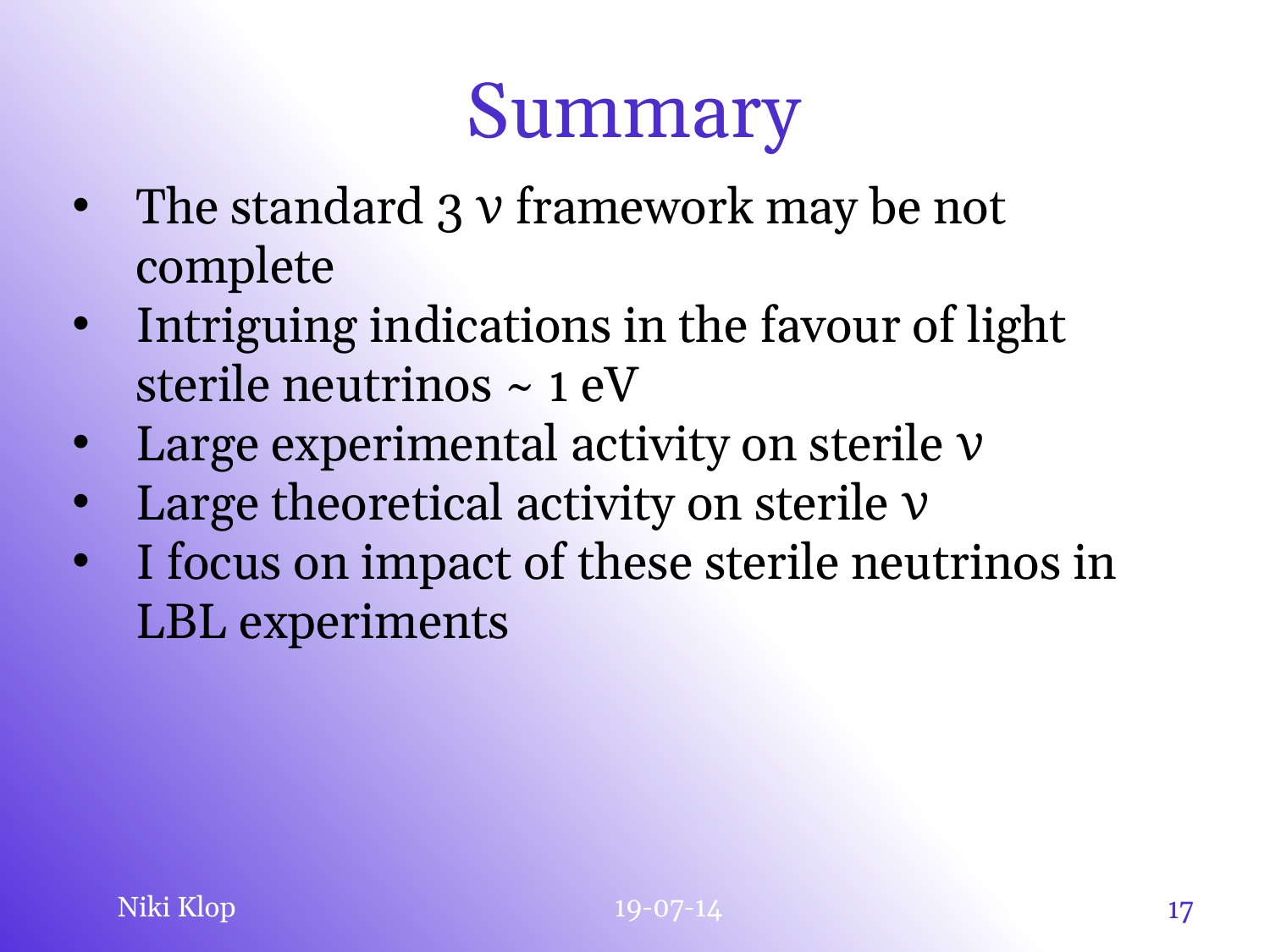

Summary
The standard 3 ν framework may be not complete
Intriguing indications in the favour of light sterile neutrinos ~ 1 eV
Large experimental activity on sterile ν
Large theoretical activity on sterile ν
I focus on impact of these sterile neutrinos in LBL experiments
19-07-14
Niki Klop
17